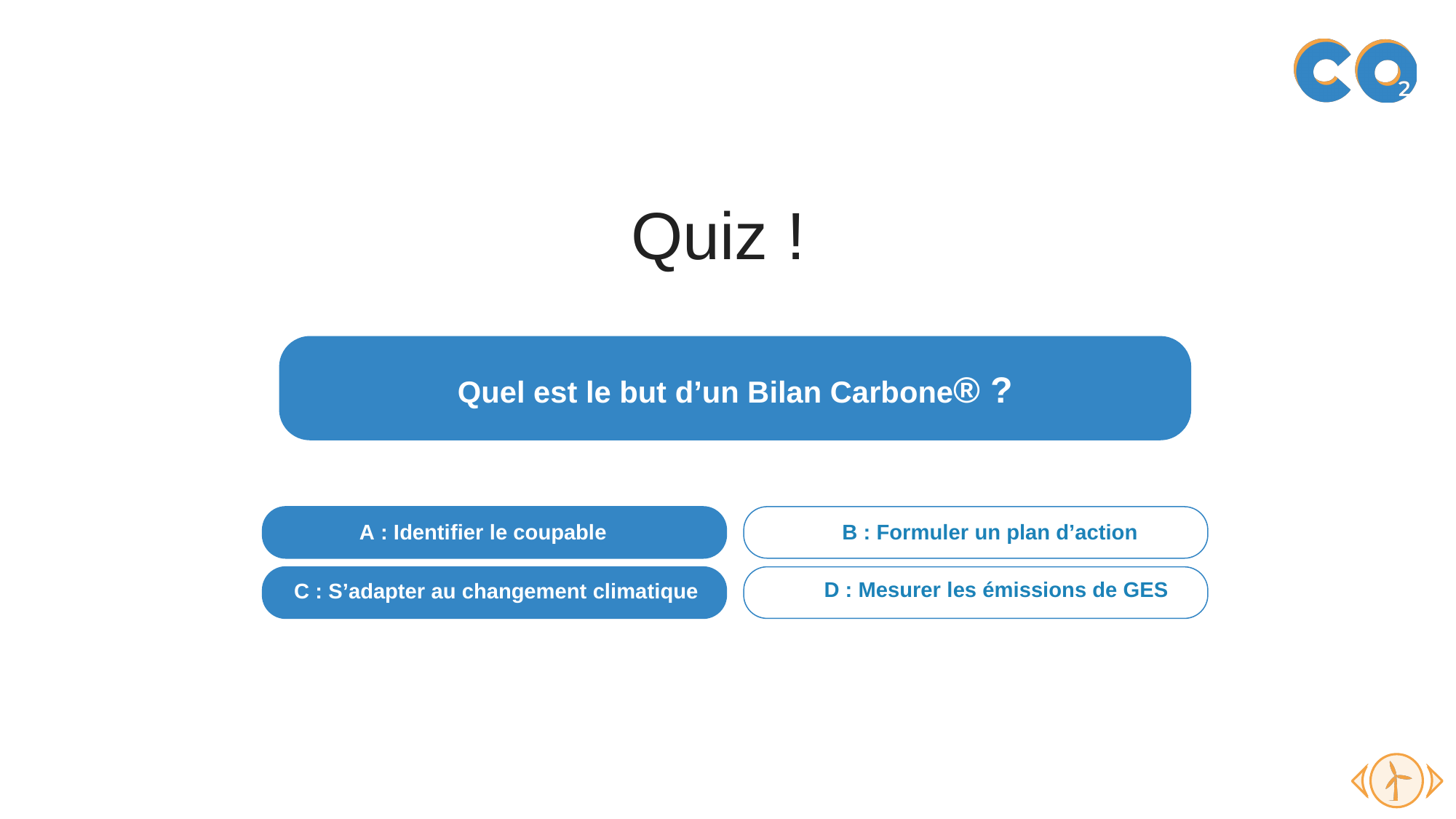

Quiz !
Quel est le but d’un Bilan Carbone® ?

A : Identifier le coupable

B : Formuler un plan d’action

D : Mesurer les émissions de GES
C : S’adapter au changement climatique